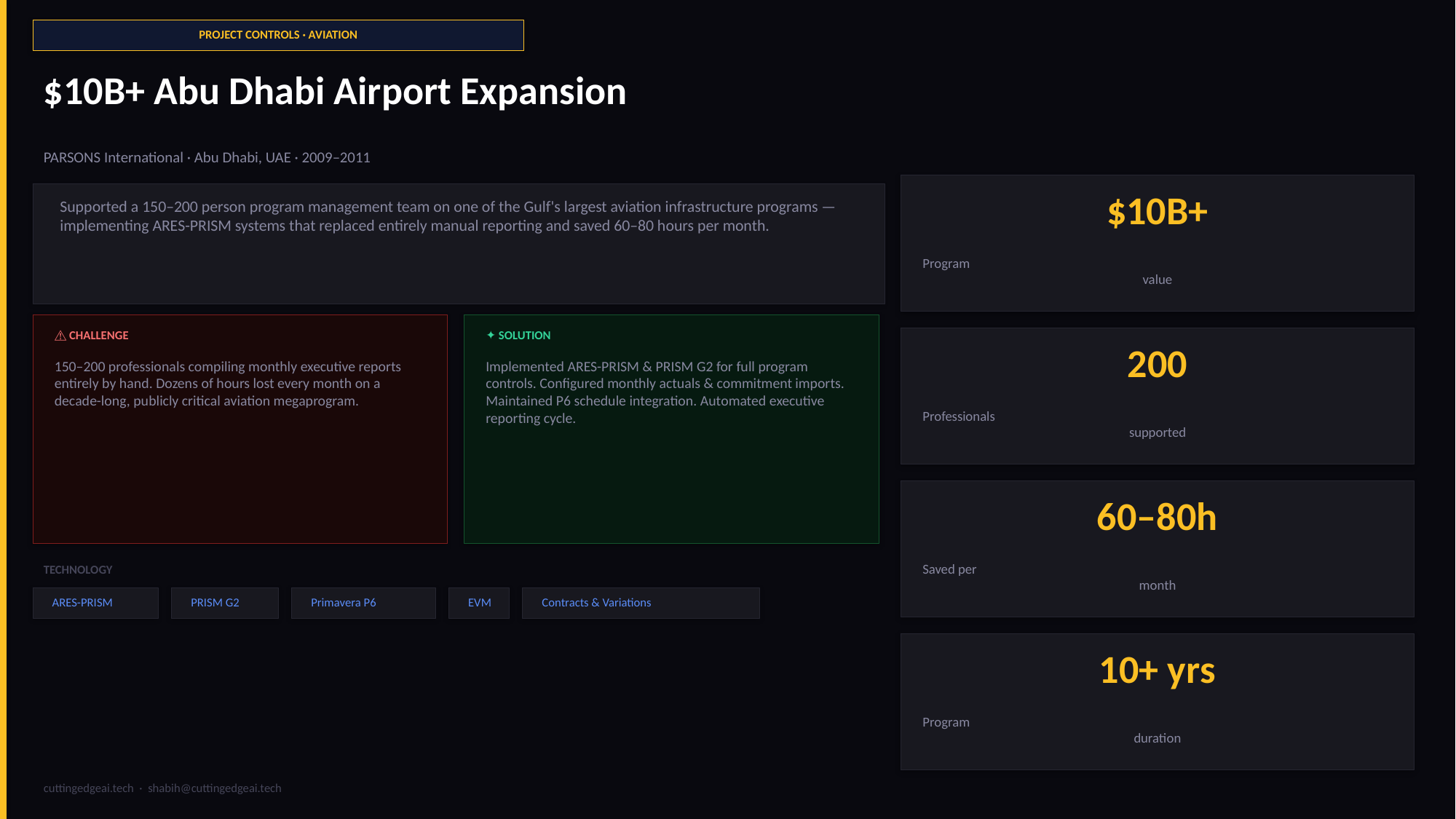

PROJECT CONTROLS · AVIATION
$10B+ Abu Dhabi Airport Expansion
PARSONS International · Abu Dhabi, UAE · 2009–2011

$10B+

Supported a 150–200 person program management team on one of the Gulf's largest aviation infrastructure programs — implementing ARES-PRISM systems that replaced entirely manual reporting and saved 60–80 hours per month.
Program
value

⚠ CHALLENGE
✦ SOLUTION

200
150–200 professionals compiling monthly executive reports entirely by hand. Dozens of hours lost every month on a decade-long, publicly critical aviation megaprogram.
Implemented ARES-PRISM & PRISM G2 for full program controls. Configured monthly actuals & commitment imports. Maintained P6 schedule integration. Automated executive reporting cycle.
Professionals
supported

60–80h
Saved per
month
TECHNOLOGY

ARES-PRISM
PRISM G2
Primavera P6
EVM
Contracts & Variations

10+ yrs
Program
duration
cuttingedgeai.tech  ·  shabih@cuttingedgeai.tech